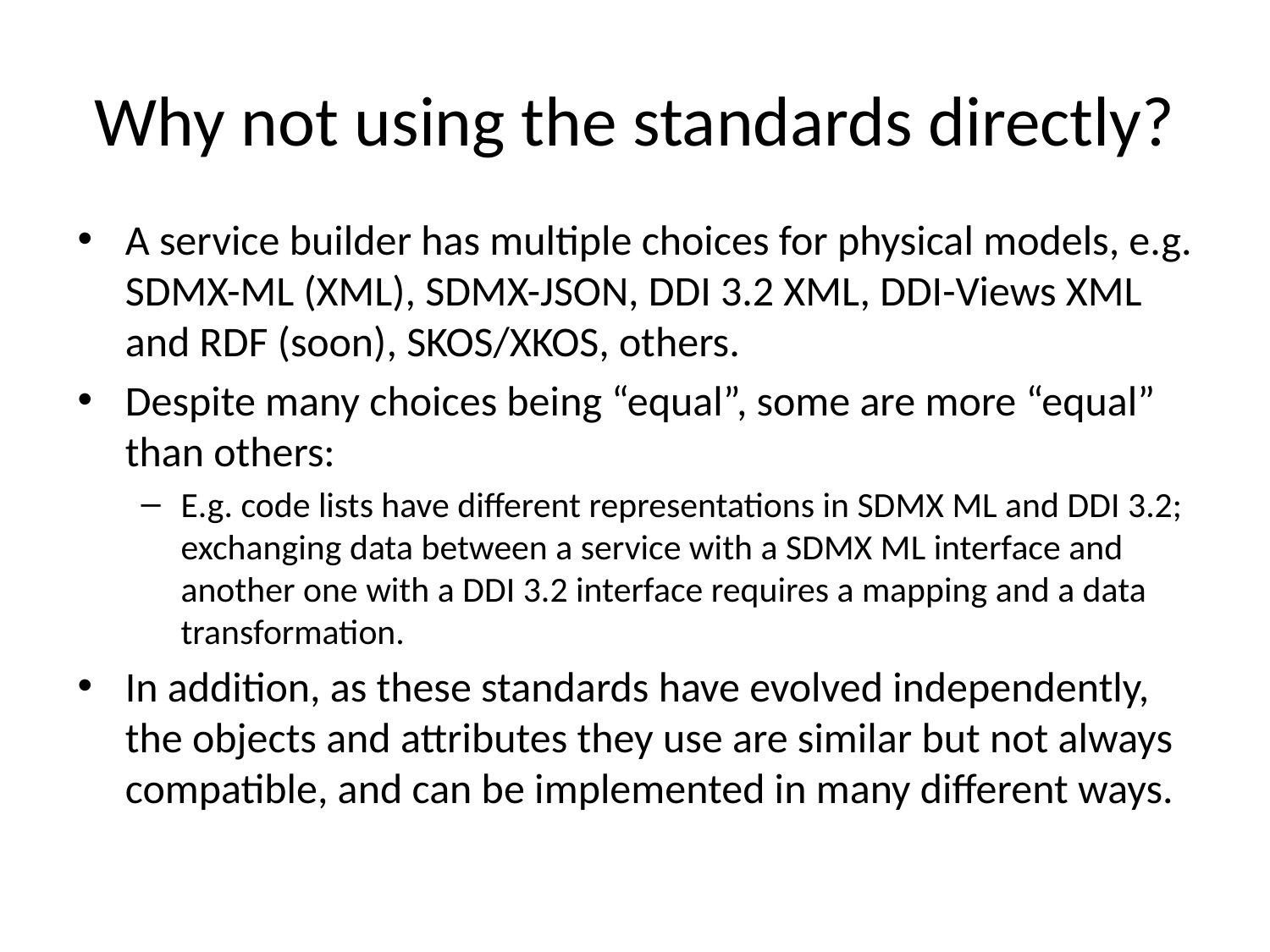

# Why not using the standards directly?
A service builder has multiple choices for physical models, e.g. SDMX-ML (XML), SDMX-JSON, DDI 3.2 XML, DDI-Views XML and RDF (soon), SKOS/XKOS, others.
Despite many choices being “equal”, some are more “equal” than others:
E.g. code lists have different representations in SDMX ML and DDI 3.2; exchanging data between a service with a SDMX ML interface and another one with a DDI 3.2 interface requires a mapping and a data transformation.
In addition, as these standards have evolved independently, the objects and attributes they use are similar but not always compatible, and can be implemented in many different ways.